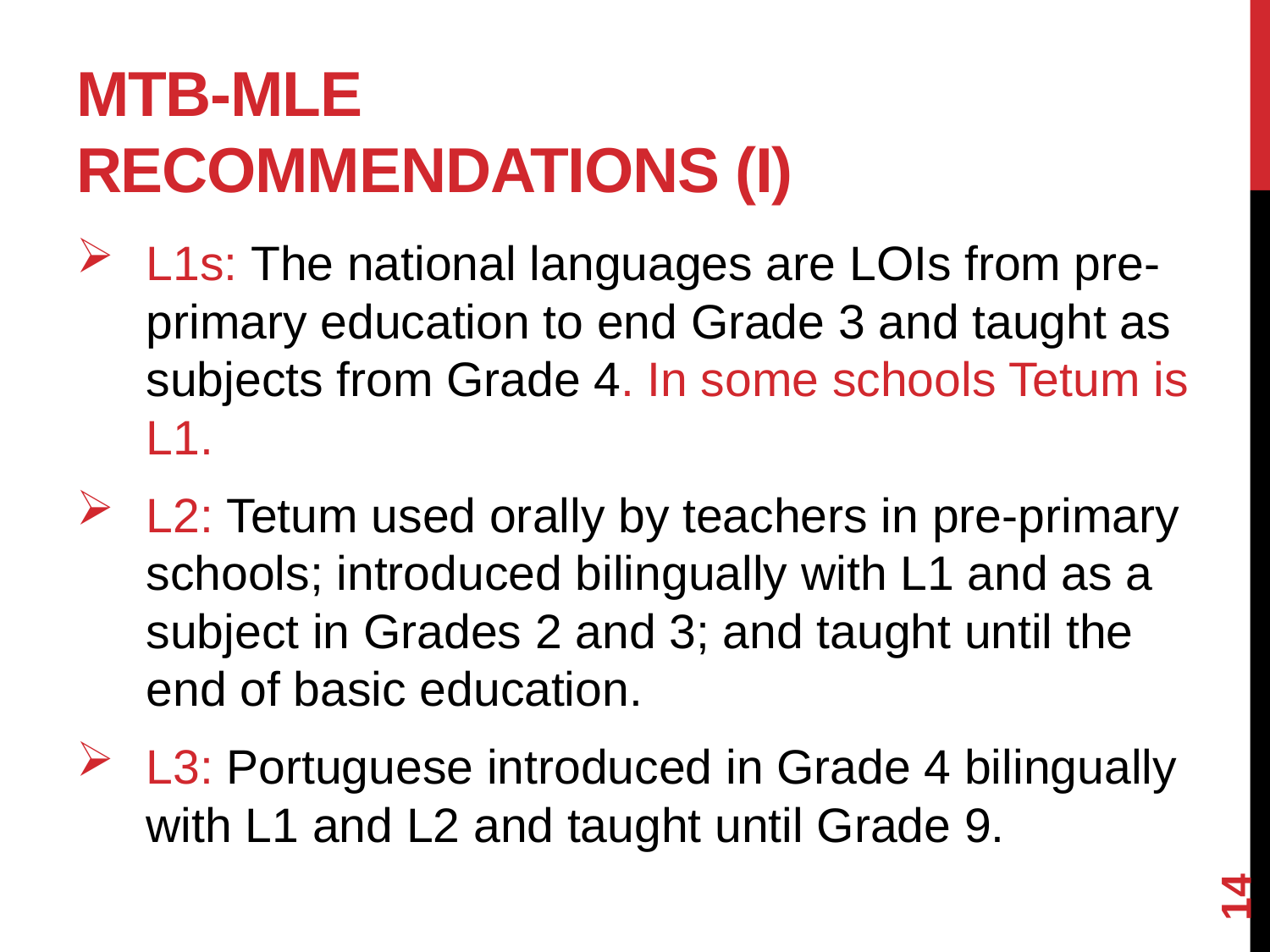

# MTB-MLE recommendations (i)
L1s: The national languages are LOIs from pre-primary education to end Grade 3 and taught as subjects from Grade 4. In some schools Tetum is L1.
L2: Tetum used orally by teachers in pre-primary schools; introduced bilingually with L1 and as a subject in Grades 2 and 3; and taught until the end of basic education.
L3: Portuguese introduced in Grade 4 bilingually with L1 and L2 and taught until Grade 9.

14